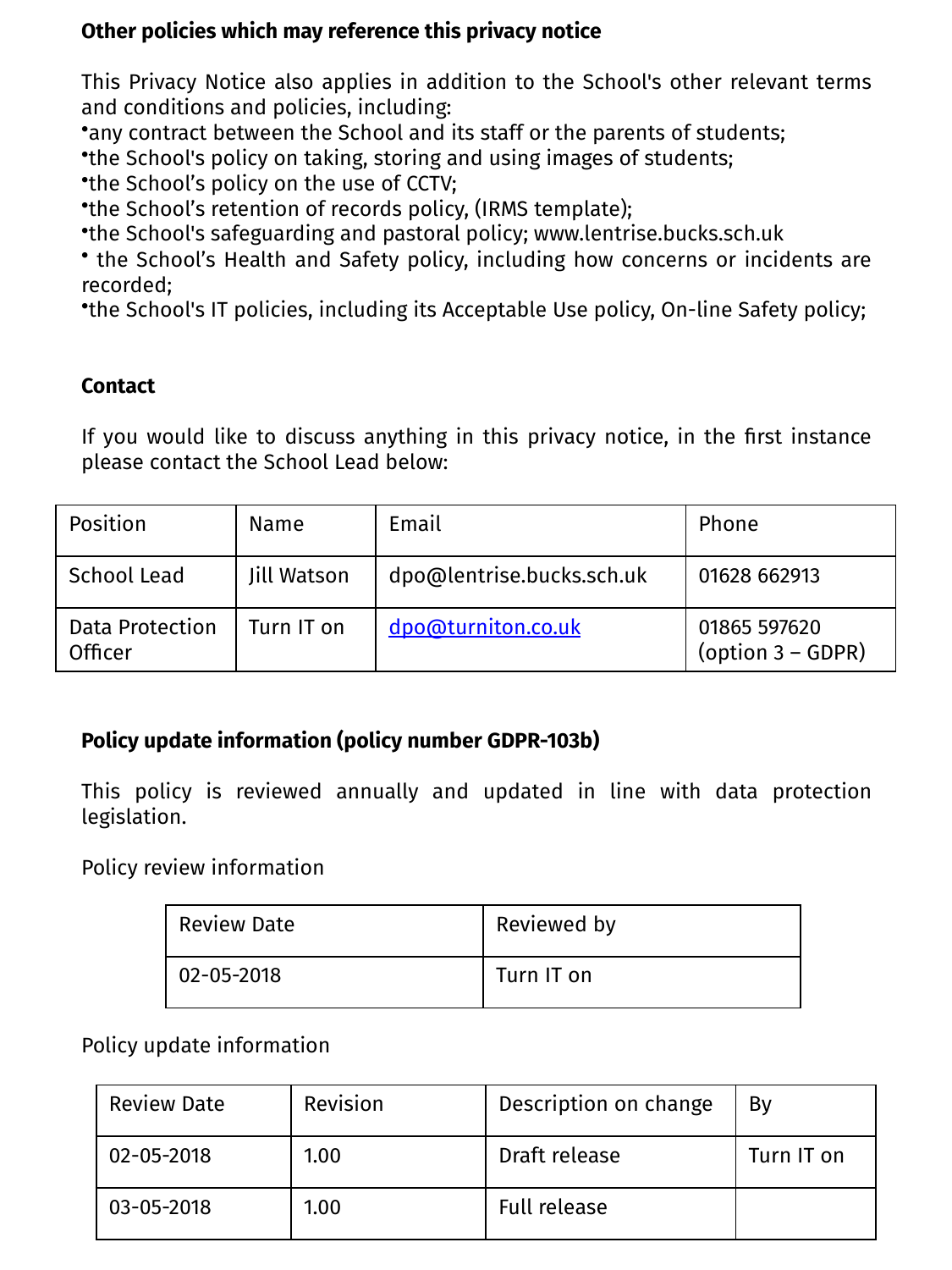

Other policies which may reference this privacy notice

This Privacy Notice also applies in addition to the School's other relevant terms and conditions and policies, including:
any contract between the School and its staff or the parents of students;
the School's policy on taking, storing and using images of students;
the School’s policy on the use of CCTV;
the School’s retention of records policy, (IRMS template);
the School's safeguarding and pastoral policy; www.lentrise.bucks.sch.uk
 the School’s Health and Safety policy, including how concerns or incidents are recorded;
the School's IT policies, including its Acceptable Use policy, On-line Safety policy;

Contact

If you would like to discuss anything in this privacy notice, in the first instance please contact the School Lead below:

Policy update information (policy number GDPR-103b)

This policy is reviewed annually and updated in line with data protection legislation.

Policy review information

Policy update information
| Position | Name | Email | Phone |
| --- | --- | --- | --- |
| School Lead | Jill Watson | dpo@lentrise.bucks.sch.uk | 01628 662913 |
| Data Protection Officer | Turn IT on | dpo@turniton.co.uk | 01865 597620 (option 3 – GDPR) |
| Review Date | Reviewed by |
| --- | --- |
| 02-05-2018 | Turn IT on |
| Review Date | Revision | Description on change | By |
| --- | --- | --- | --- |
| 02-05-2018 | 1.00 | Draft release | Turn IT on |
| 03-05-2018 | 1.00 | Full release |  |